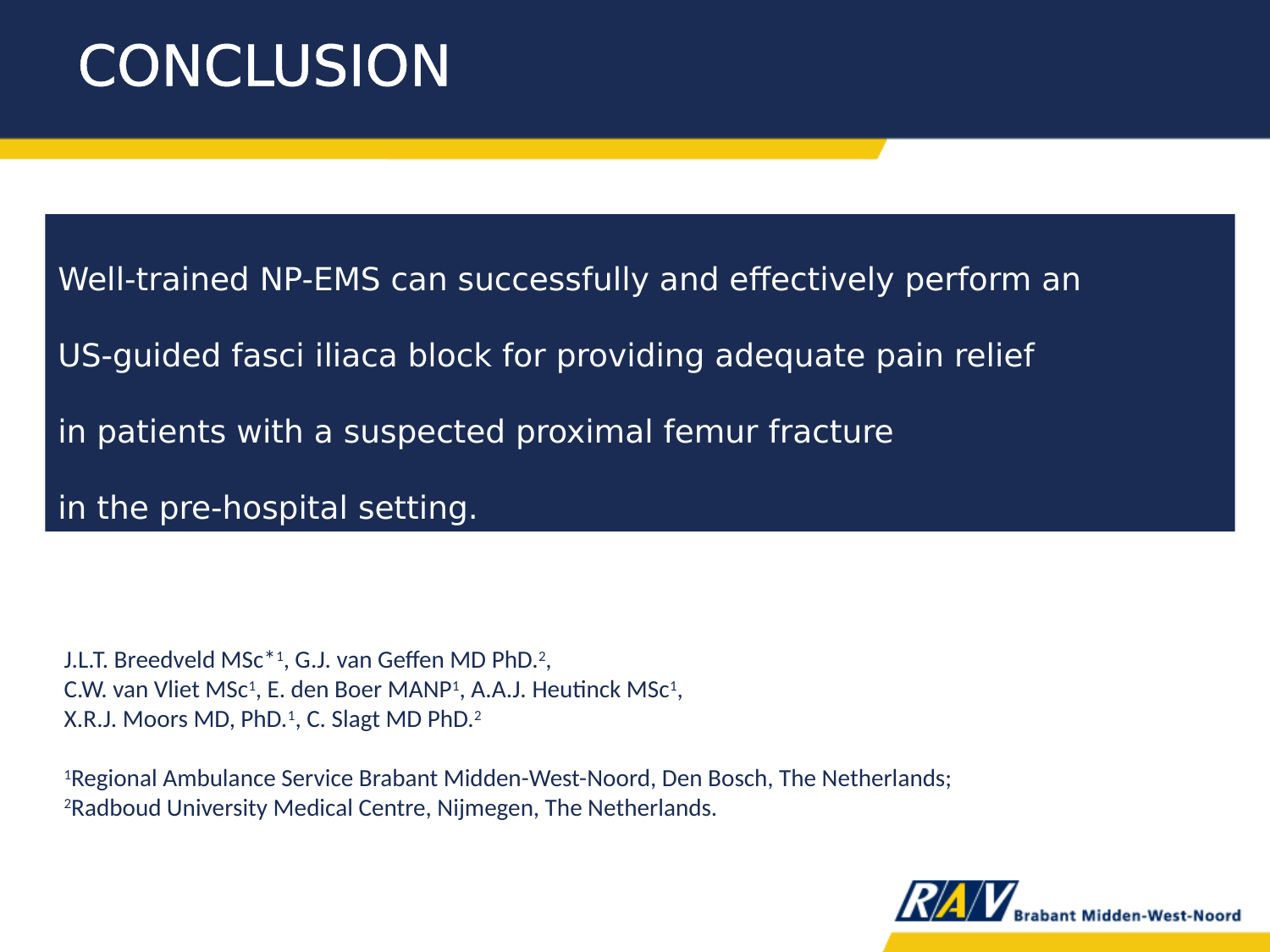

# Conclusion
Well-trained NP-EMS can successfully and effectively perform an
US-guided fasci iliaca block for providing adequate pain relief
in patients with a suspected proximal femur fracture
in the pre-hospital setting.
J.L.T. Breedveld MSc*1, G.J. van Geffen MD PhD.2,
C.W. van Vliet MSc1, E. den Boer MANP1, A.A.J. Heutinck MSc1,
X.R.J. Moors MD, PhD.1, C. Slagt MD PhD.2

1Regional Ambulance Service Brabant Midden-West-Noord, Den Bosch, The Netherlands;
2Radboud University Medical Centre, Nijmegen, The Netherlands.